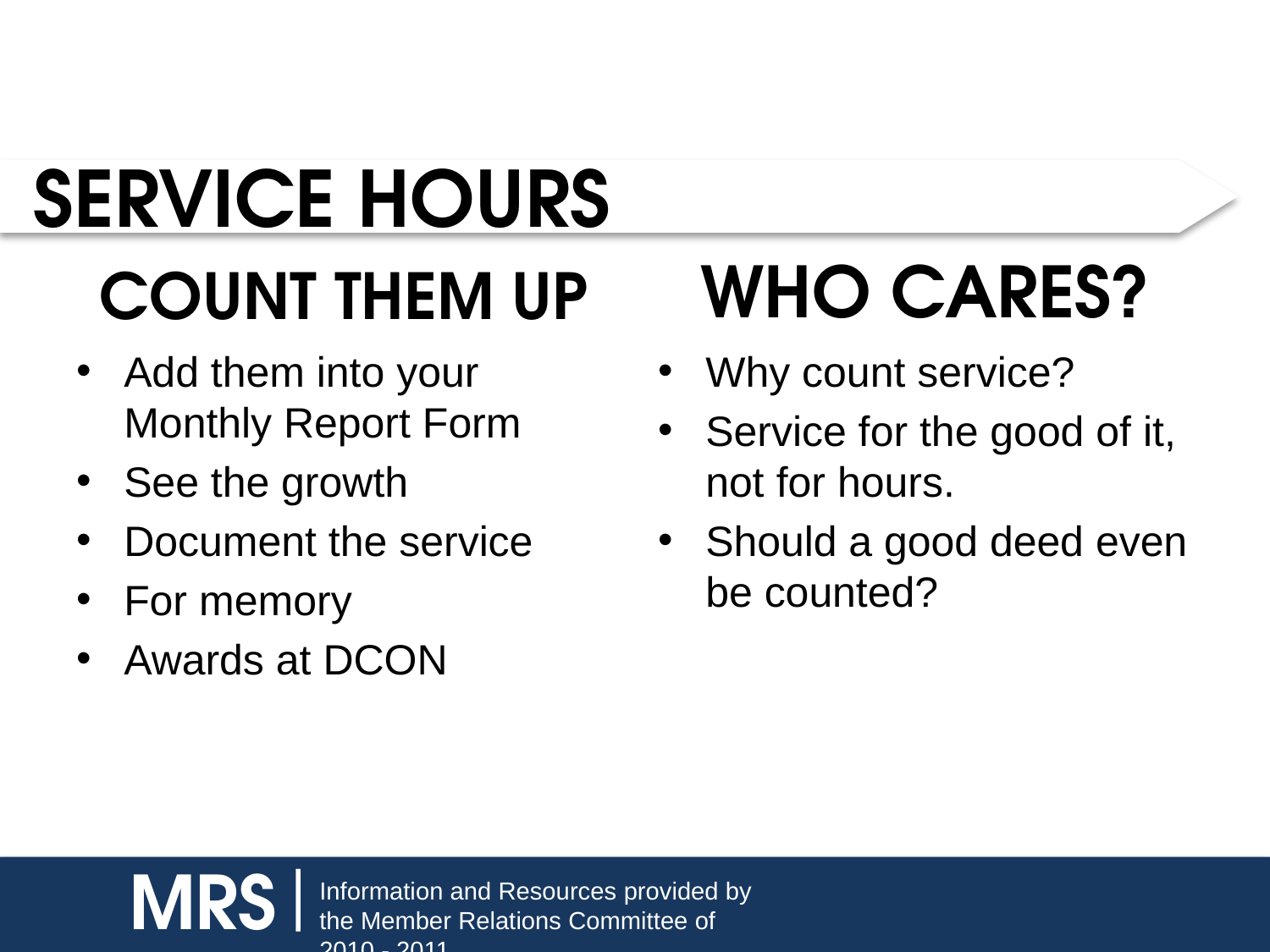

# SERVICE HOURS
COUNT THEM UP
WHO CARES?
Add them into your Monthly Report Form
See the growth
Document the service
For memory
Awards at DCON

Why count service?
Service for the good of it, not for hours.
Should a good deed even be counted?